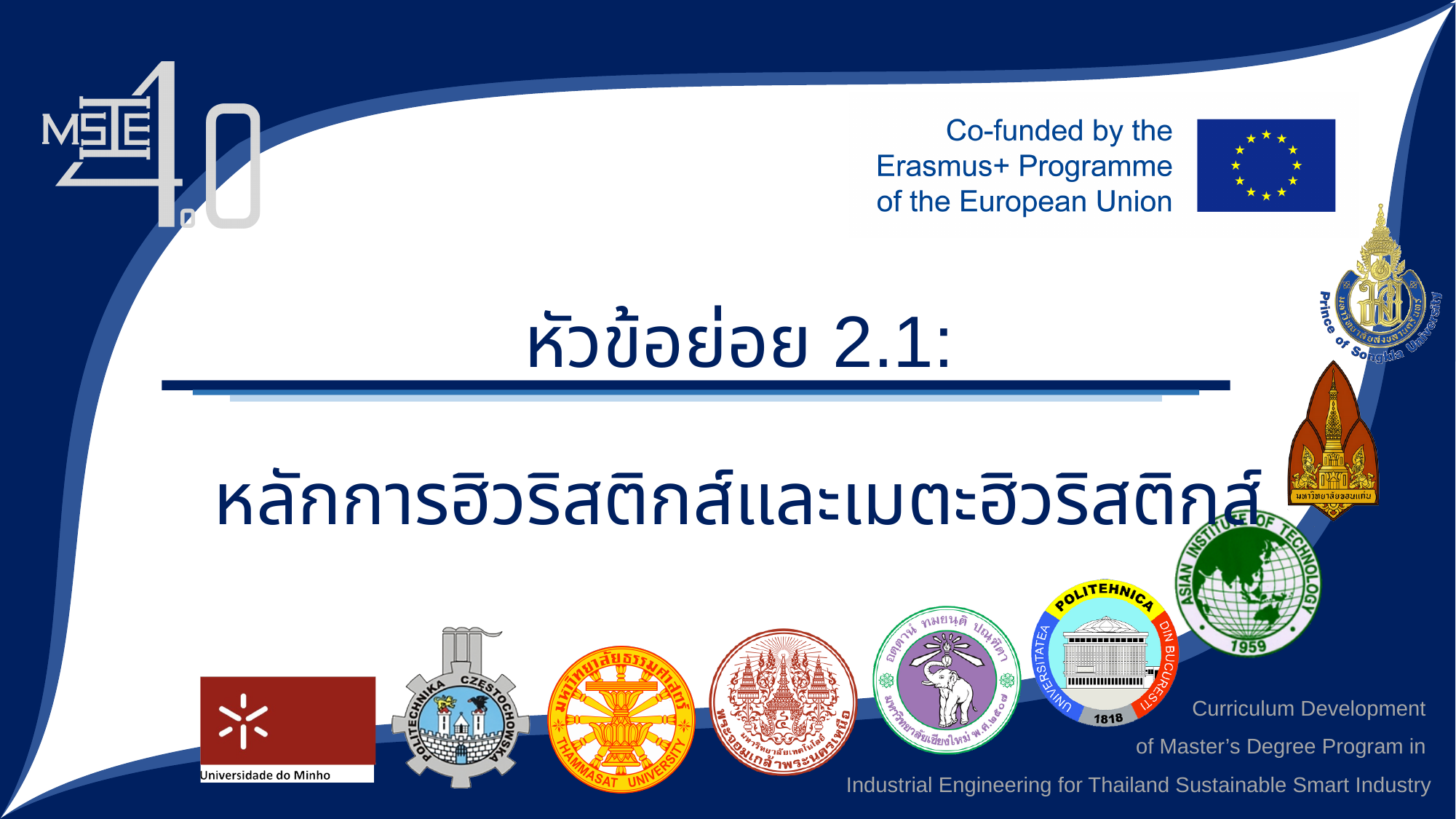

หัวข้อย่อย 2.1:

หลักการฮิวริสติกส์และเมตะฮิวริสติกส์